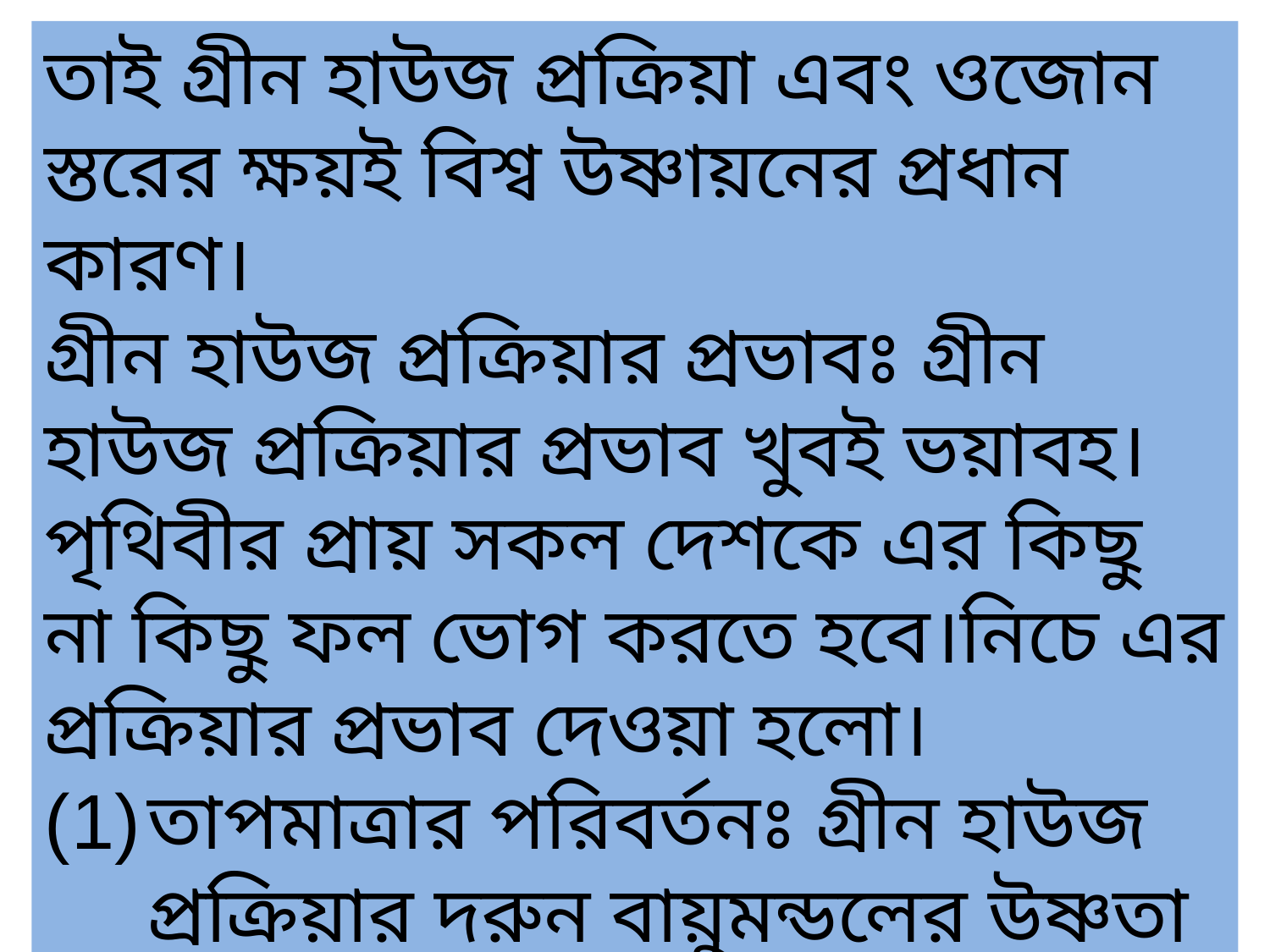

তাই গ্রীন হাউজ প্রক্রিয়া এবং ওজোন স্তরের ক্ষয়ই বিশ্ব উষ্ণায়নের প্রধান কারণ।
গ্রীন হাউজ প্রক্রিয়ার প্রভাবঃ গ্রীন হাউজ প্রক্রিয়ার প্রভাব খুবই ভয়াবহ। পৃথিবীর প্রায় সকল দেশকে এর কিছু না কিছু ফল ভোগ করতে হবে।নিচে এর প্রক্রিয়ার প্রভাব দেওয়া হলো।
তাপমাত্রার পরিবর্তনঃ গ্রীন হাউজ প্রক্রিয়ার দরুন বায়ুমন্ডলের উষ্ণতা ক্রমশ বৃদ্ধি পাচ্ছে। তাপমাত্রার এ বৃদ্ধির প্রক্রিয়াই বিশ্বময় উষ্ণায়ন।
সমুদ্রপৃষ্ঠের উচ্চাতা বৃদ্ধিঃ তাপমাত্রা বৃদ্ধির ফলে